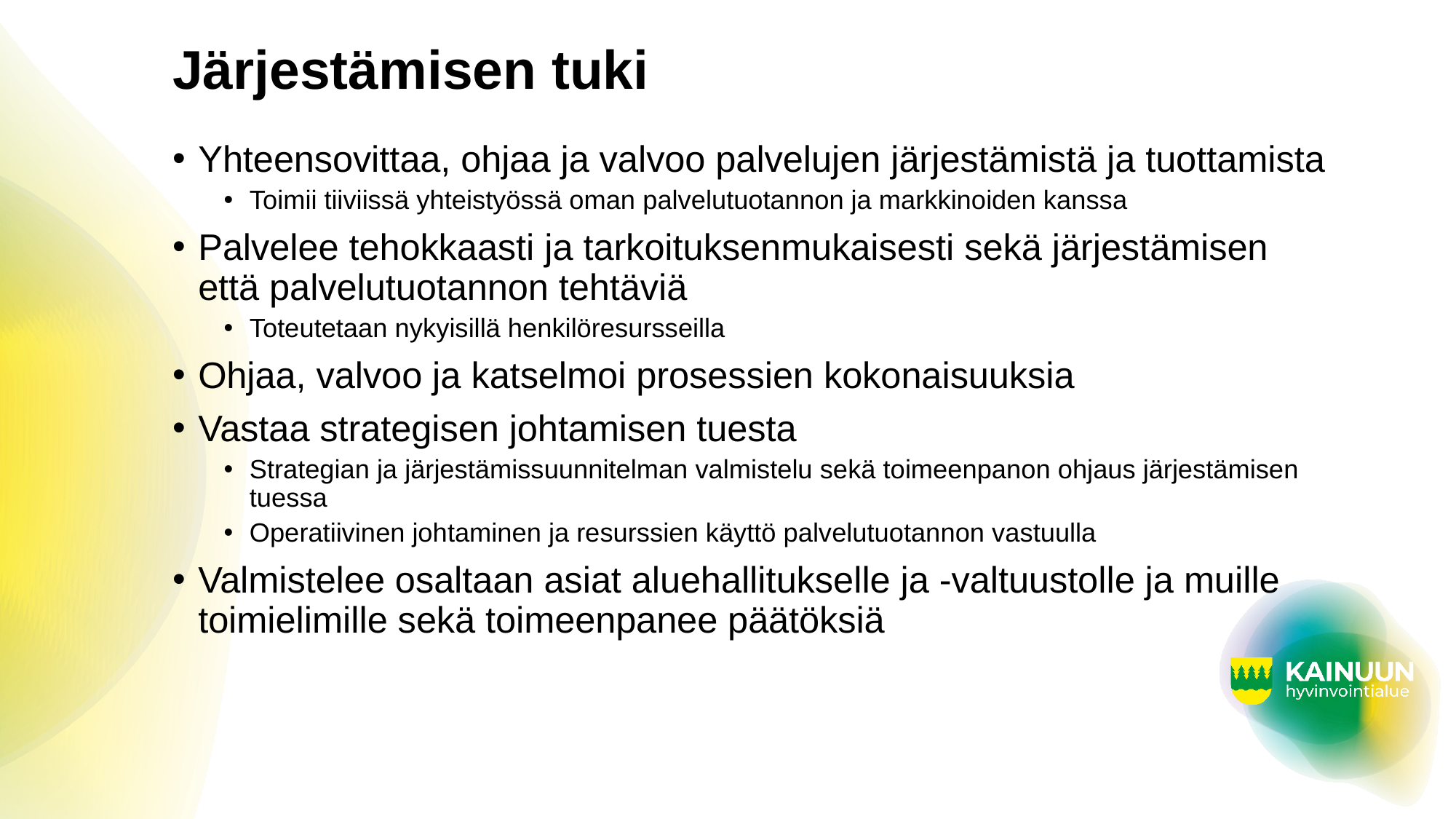

# Järjestämisen tuki
Yhteensovittaa, ohjaa ja valvoo palvelujen järjestämistä ja tuottamista
Toimii tiiviissä yhteistyössä oman palvelutuotannon ja markkinoiden kanssa
Palvelee tehokkaasti ja tarkoituksenmukaisesti sekä järjestämisen että palvelutuotannon tehtäviä
Toteutetaan nykyisillä henkilöresursseilla
Ohjaa, valvoo ja katselmoi prosessien kokonaisuuksia
Vastaa strategisen johtamisen tuesta
Strategian ja järjestämissuunnitelman valmistelu sekä toimeenpanon ohjaus järjestämisen tuessa
Operatiivinen johtaminen ja resurssien käyttö palvelutuotannon vastuulla
Valmistelee osaltaan asiat aluehallitukselle ja -valtuustolle ja muille toimielimille sekä toimeenpanee päätöksiä